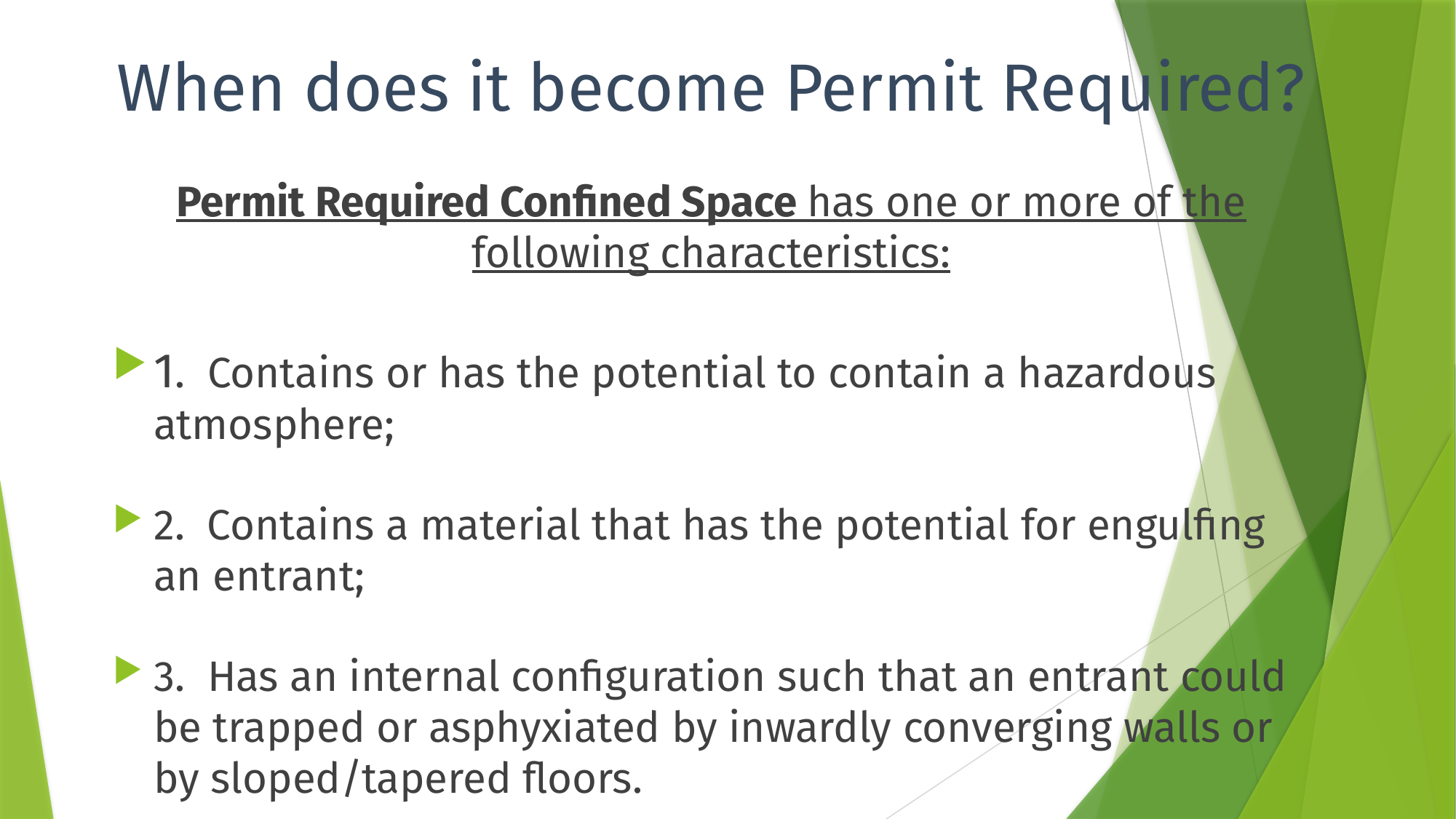

# When does it become Permit Required?
Permit Required Confined Space has one or more of the following characteristics:

1.  Contains or has the potential to contain a hazardous atmosphere;

2.  Contains a material that has the potential for engulfing an entrant;

3.  Has an internal configuration such that an entrant could be trapped or asphyxiated by inwardly converging walls or by sloped/tapered floors.